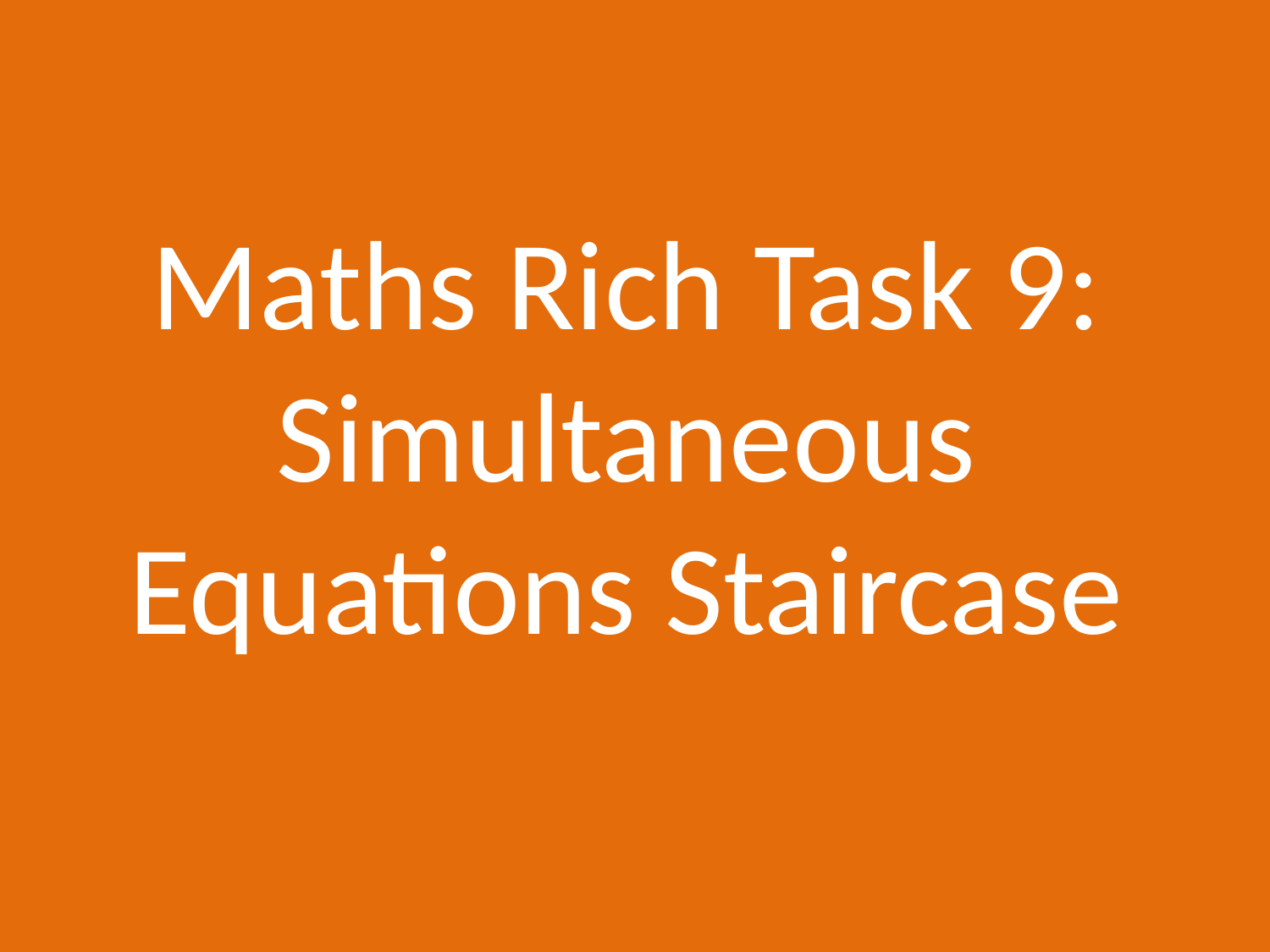

# Maths Rich Task 9: Simultaneous Equations Staircase